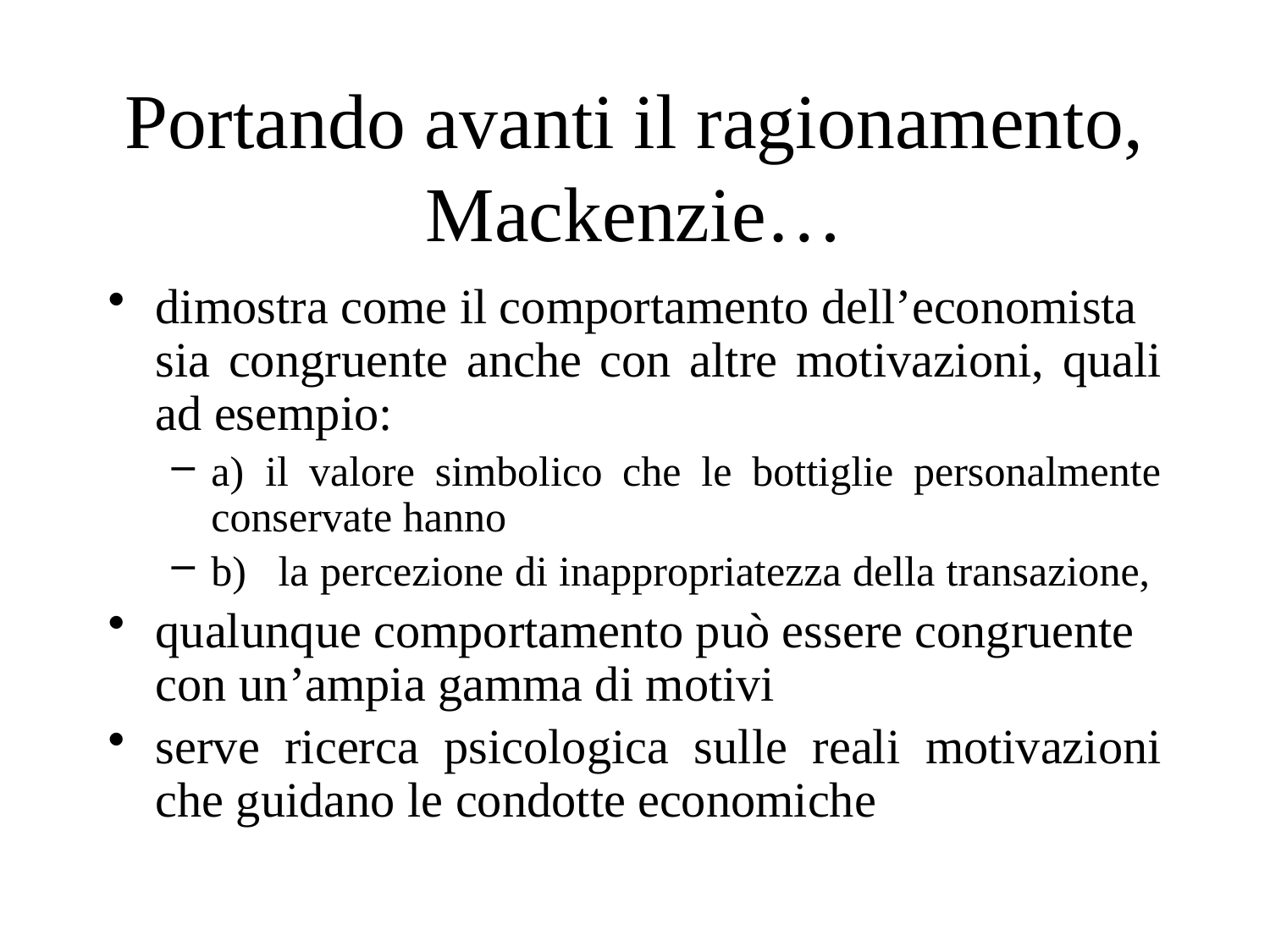

# Portando avanti il ragionamento, Mackenzie…
dimostra come il comportamento dell’economista   sia congruente anche con altre motivazioni, quali ad esempio:
a)  il valore simbolico che le bottiglie personalmente conservate hanno
b)   la percezione di inappropriatezza della transazione,
qualunque comportamento può essere congruente con un’ampia gamma di motivi
serve ricerca psicologica sulle reali motivazioni che guidano le condotte economiche